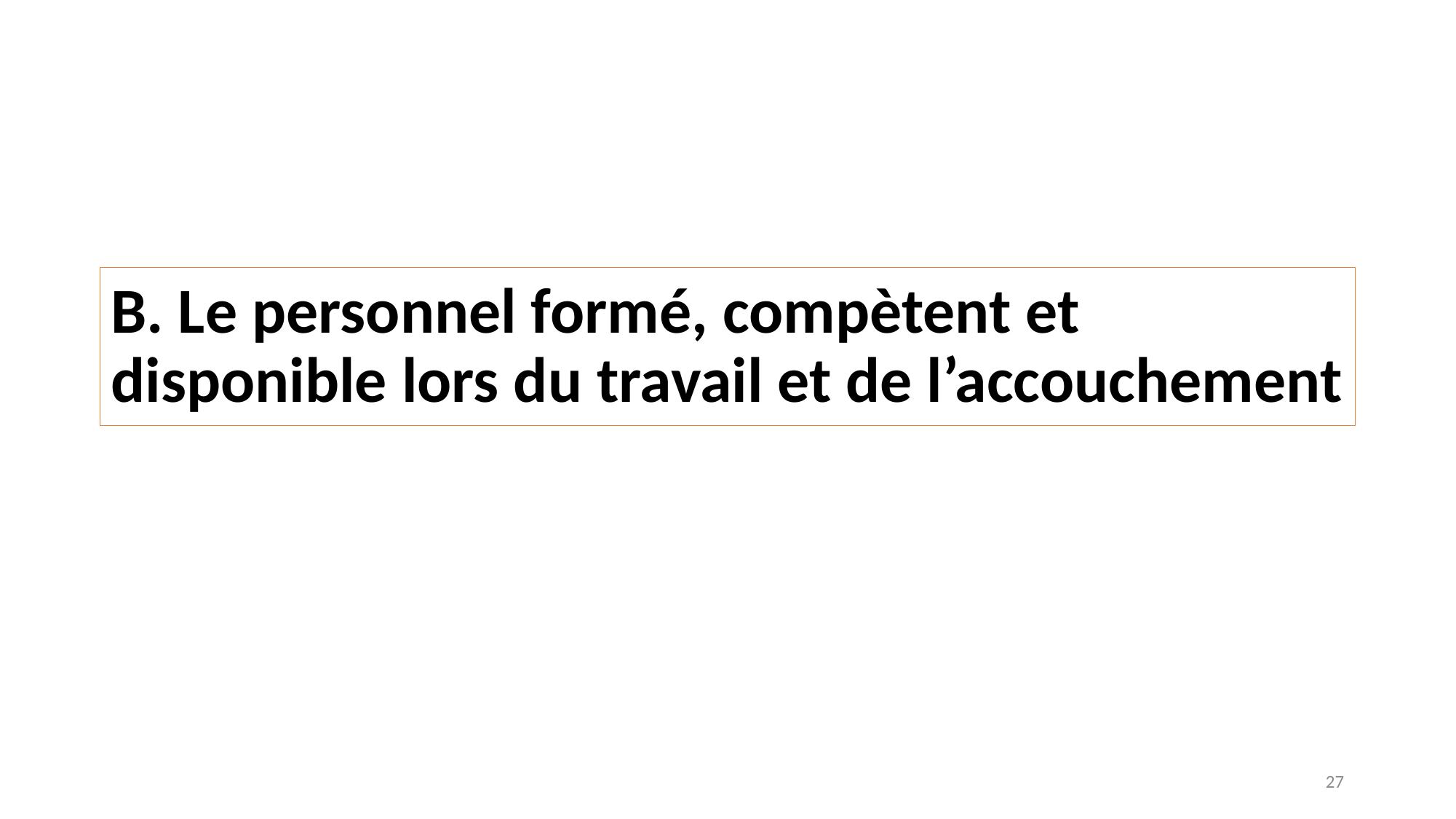

# B. Le personnel formé, compètent et disponible lors du travail et de l’accouchement
27